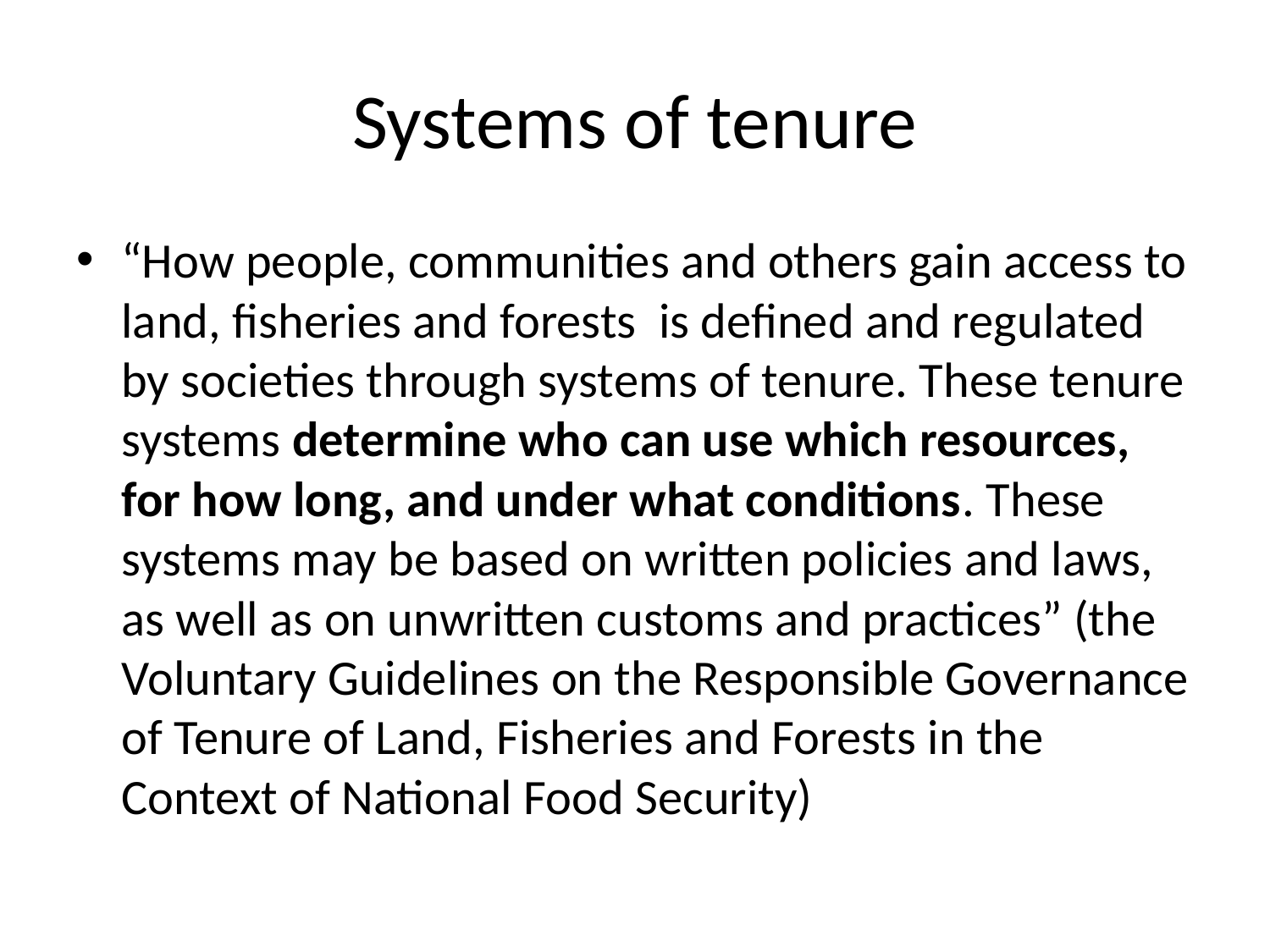

# Systems of tenure
“How people, communities and others gain access to land, fisheries and forests  is defined and regulated by societies through systems of tenure. These tenure systems determine who can use which resources, for how long, and under what conditions. These systems may be based on written policies and laws, as well as on unwritten customs and practices” (the Voluntary Guidelines on the Responsible Governance of Tenure of Land, Fisheries and Forests in the Context of National Food Security)